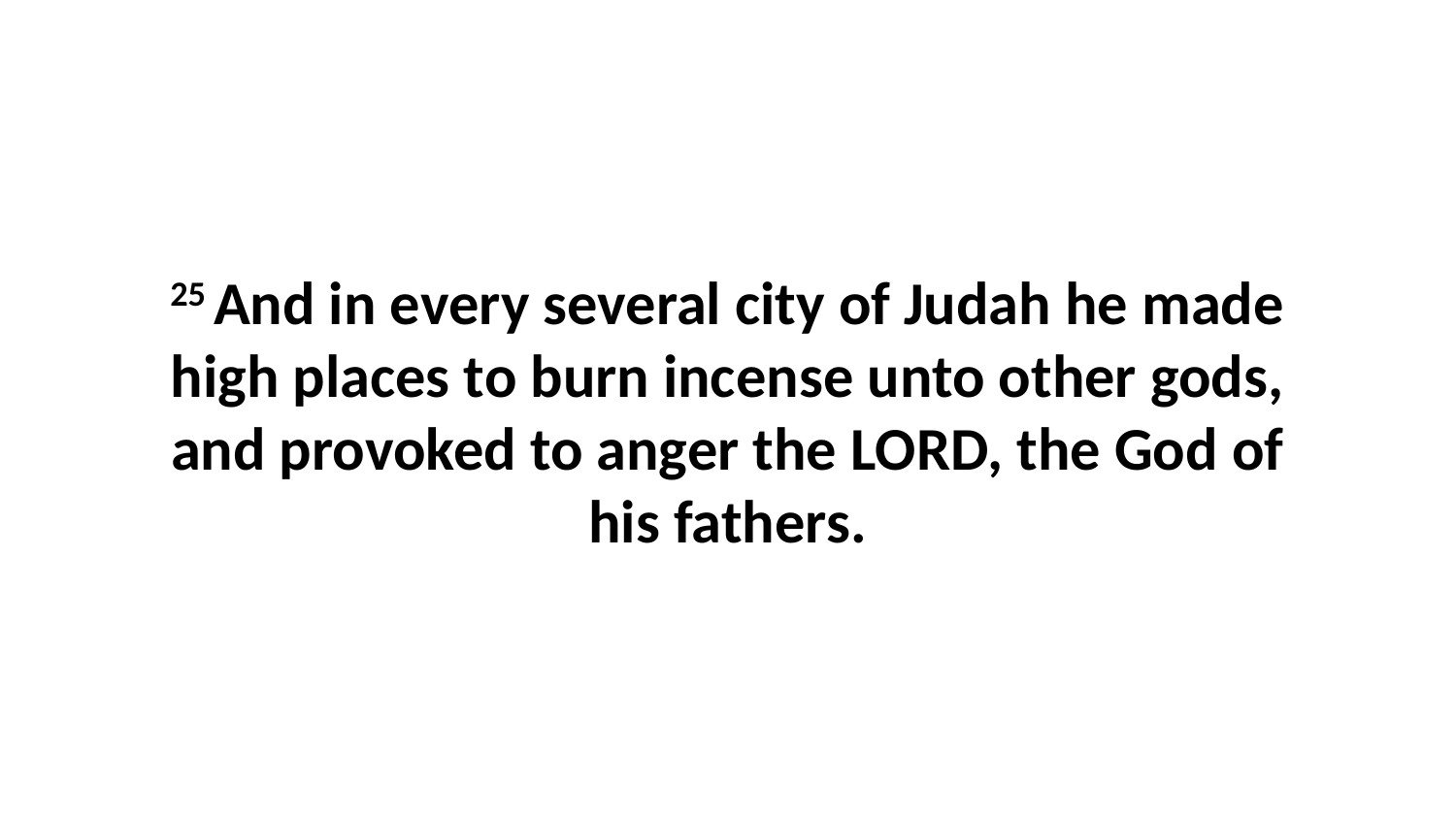

25 And in every several city of Judah he made high places to burn incense unto other gods, and provoked to anger the LORD, the God of his fathers.